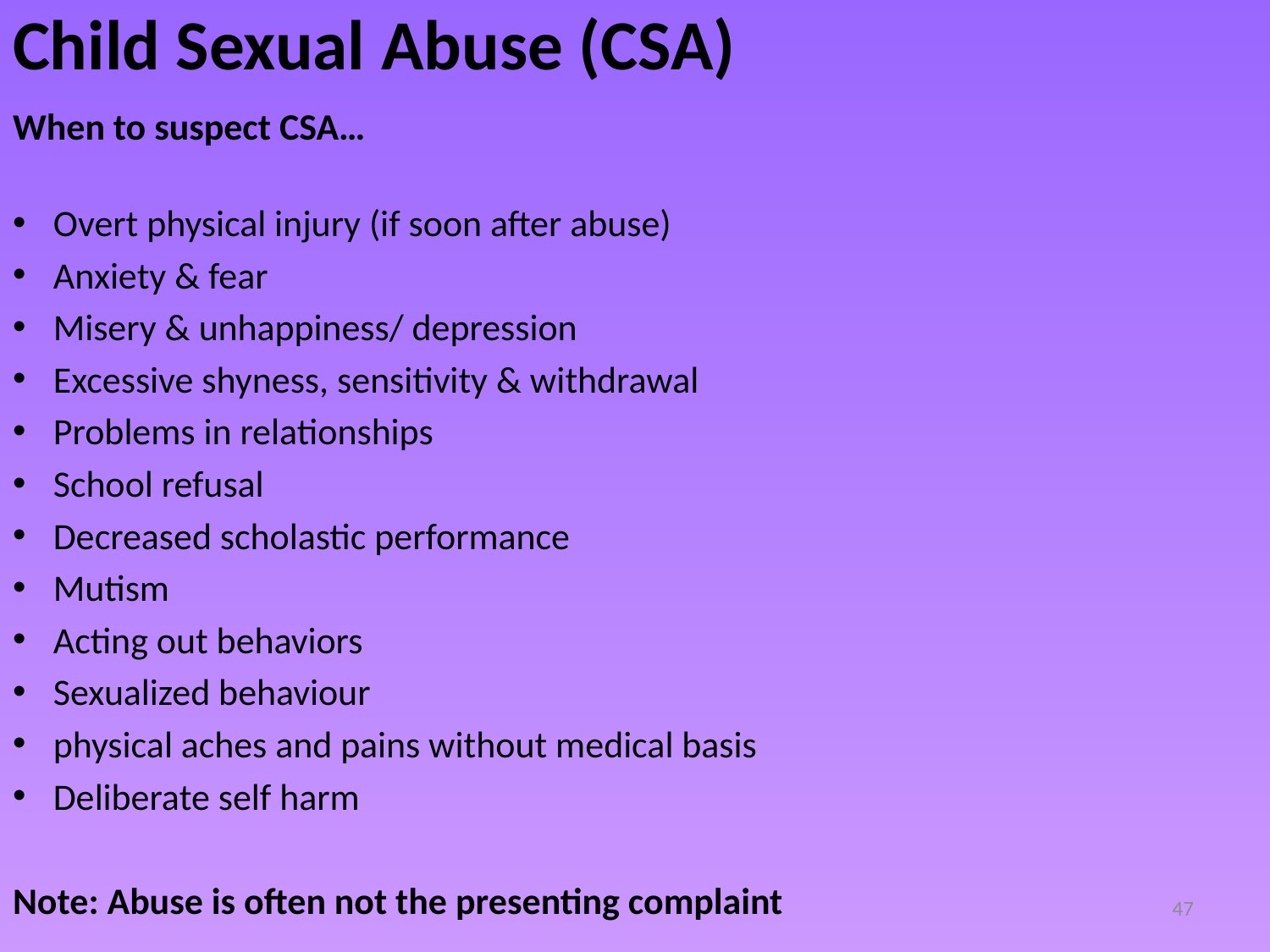

Child Sexual Abuse (CSA)
When to suspect CSA…
Overt physical injury (if soon after abuse)
Anxiety & fear
Misery & unhappiness/ depression
Excessive shyness, sensitivity & withdrawal
Problems in relationships
School refusal
Decreased scholastic performance
Mutism
Acting out behaviors
Sexualized behaviour
physical aches and pains without medical basis
Deliberate self harm

Note: Abuse is often not the presenting complaint

47